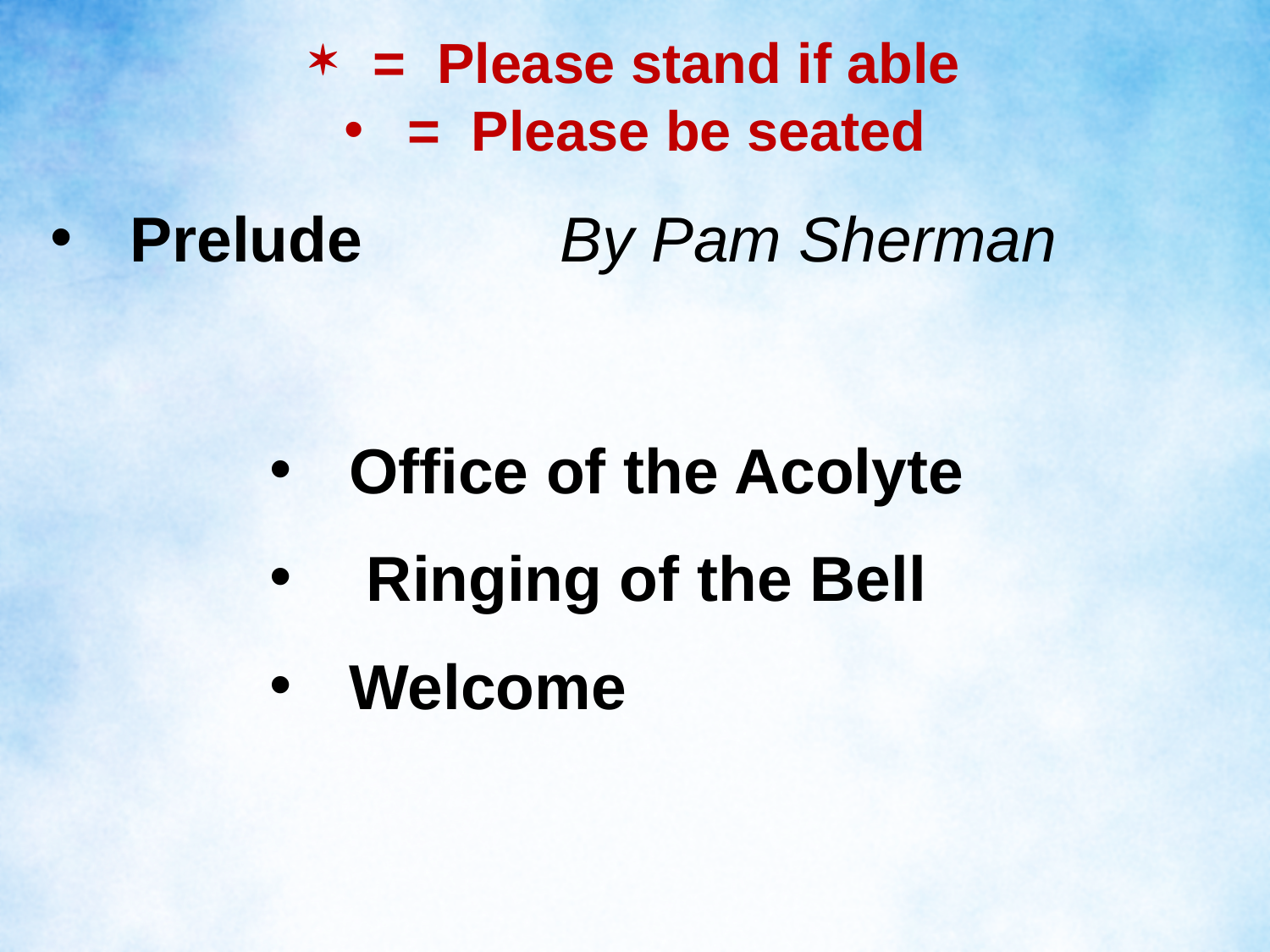

=  Please stand if able
=  Please be seated
# Prelude	          By Pam Sherman
Office of the Acolyte
 Ringing of the Bell
Welcome